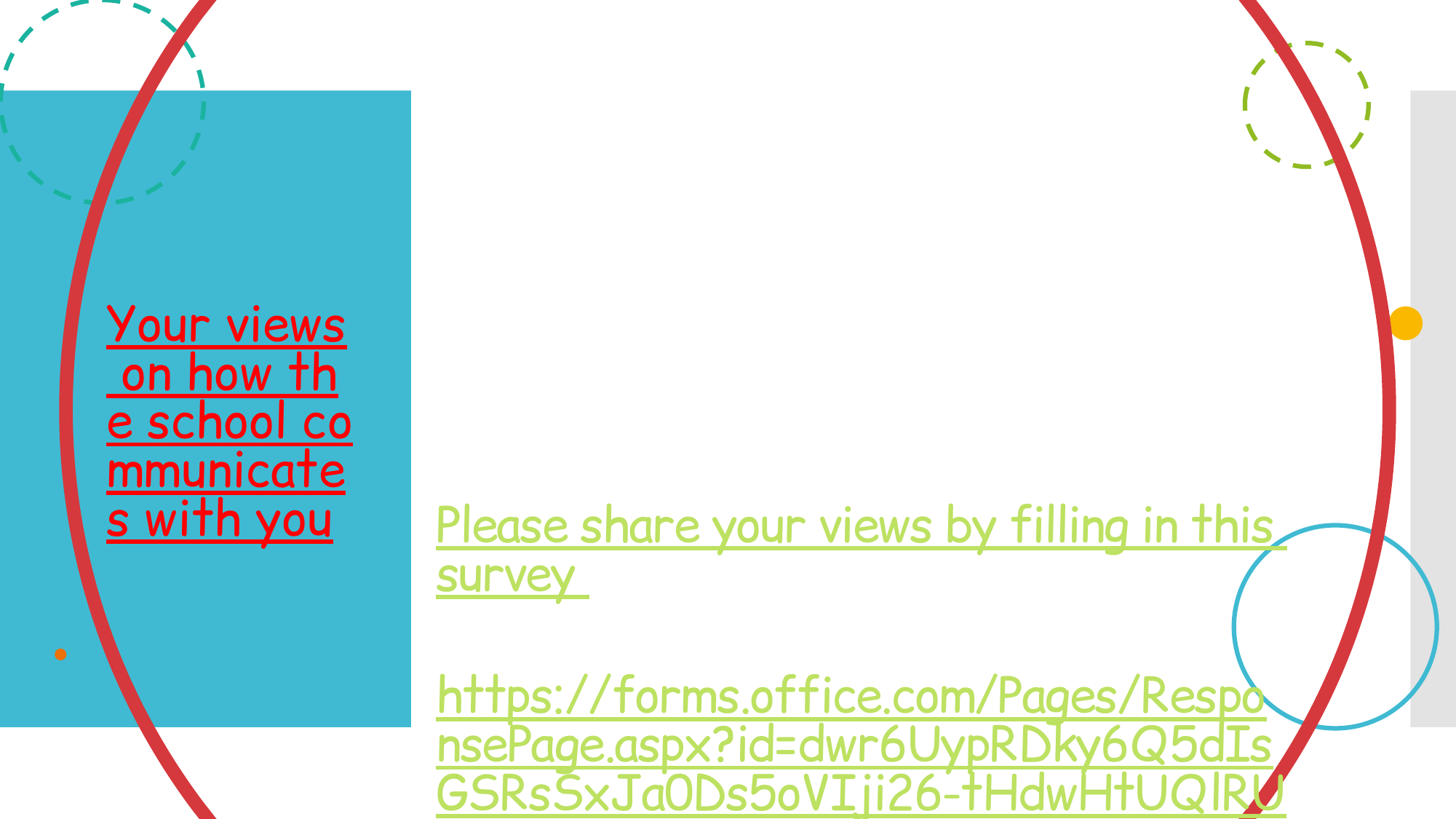

# Please share your views by filling in this survey https://forms.office.com/Pages/ResponsePage.aspx?id=dwr6UypRDky6Q5dIsGSRsSxJa0Ds5oVIji26-tHdwHtUQlRUMDdWVERUUzBITzBHME42UVBWTlhJNi4u
Your views on how the school communicates with you